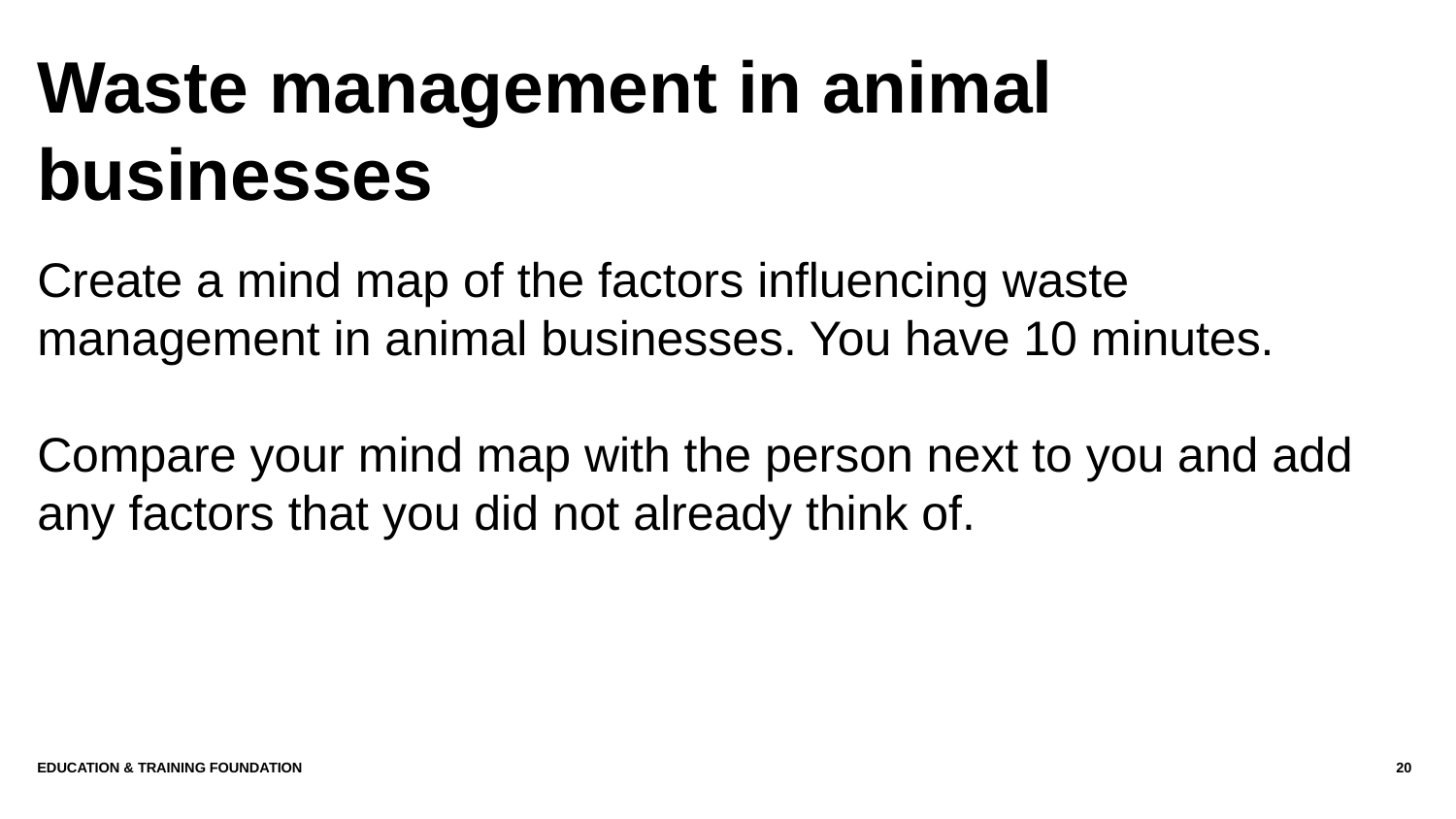

# Waste management in animal businesses
Create a mind map of the factors influencing waste management in animal businesses. You have 10 minutes.

Compare your mind map with the person next to you and add any factors that you did not already think of.
Education & Training Foundation
20